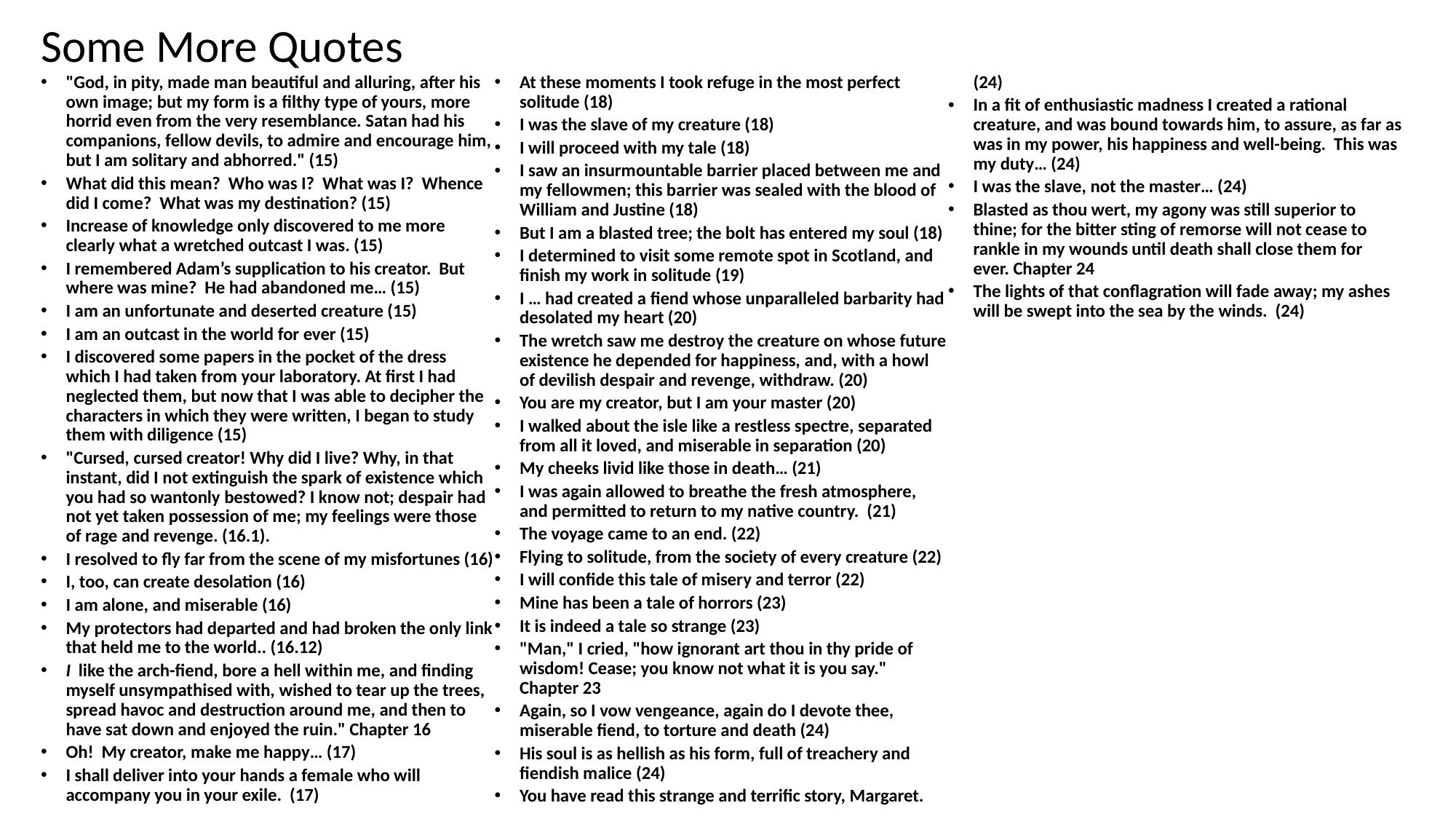

# Some More Quotes
"God, in pity, made man beautiful and alluring, after his own image; but my form is a filthy type of yours, more horrid even from the very resemblance. Satan had his companions, fellow devils, to admire and encourage him, but I am solitary and abhorred." (15)
What did this mean?  Who was I?  What was I?  Whence did I come?  What was my destination? (15)
Increase of knowledge only discovered to me more clearly what a wretched outcast I was. (15)
I remembered Adam’s supplication to his creator.  But where was mine?  He had abandoned me… (15)
I am an unfortunate and deserted creature (15)
I am an outcast in the world for ever (15)
I discovered some papers in the pocket of the dress which I had taken from your laboratory. At first I had neglected them, but now that I was able to decipher the characters in which they were written, I began to study them with diligence (15)
"Cursed, cursed creator! Why did I live? Why, in that instant, did I not extinguish the spark of existence which you had so wantonly bestowed? I know not; despair had not yet taken possession of me; my feelings were those of rage and revenge. (16.1).
I resolved to fly far from the scene of my misfortunes (16)
I, too, can create desolation (16)
I am alone, and miserable (16)
My protectors had departed and had broken the only link that held me to the world.. (16.12)
I  like the arch-fiend, bore a hell within me, and finding myself unsympathised with, wished to tear up the trees, spread havoc and destruction around me, and then to have sat down and enjoyed the ruin." Chapter 16
Oh!  My creator, make me happy… (17)
I shall deliver into your hands a female who will accompany you in your exile.  (17)
At these moments I took refuge in the most perfect solitude (18)
I was the slave of my creature (18)
I will proceed with my tale (18)
I saw an insurmountable barrier placed between me and my fellowmen; this barrier was sealed with the blood of William and Justine (18)
But I am a blasted tree; the bolt has entered my soul (18)
I determined to visit some remote spot in Scotland, and finish my work in solitude (19)
I … had created a fiend whose unparalleled barbarity had desolated my heart (20)
The wretch saw me destroy the creature on whose future existence he depended for happiness, and, with a howl of devilish despair and revenge, withdraw. (20)
You are my creator, but I am your master (20)
I walked about the isle like a restless spectre, separated from all it loved, and miserable in separation (20)
My cheeks livid like those in death… (21)
I was again allowed to breathe the fresh atmosphere, and permitted to return to my native country.  (21)
The voyage came to an end. (22)
Flying to solitude, from the society of every creature (22)
I will confide this tale of misery and terror (22)
Mine has been a tale of horrors (23)
It is indeed a tale so strange (23)
"Man," I cried, "how ignorant art thou in thy pride of wisdom! Cease; you know not what it is you say." Chapter 23
Again, so I vow vengeance, again do I devote thee, miserable fiend, to torture and death (24)
His soul is as hellish as his form, full of treachery and fiendish malice (24)
You have read this strange and terrific story, Margaret. (24)
In a fit of enthusiastic madness I created a rational creature, and was bound towards him, to assure, as far as was in my power, his happiness and well-being.  This was my duty… (24)
I was the slave, not the master… (24)
Blasted as thou wert, my agony was still superior to thine; for the bitter sting of remorse will not cease to rankle in my wounds until death shall close them for ever. Chapter 24
The lights of that conflagration will fade away; my ashes will be swept into the sea by the winds.  (24)